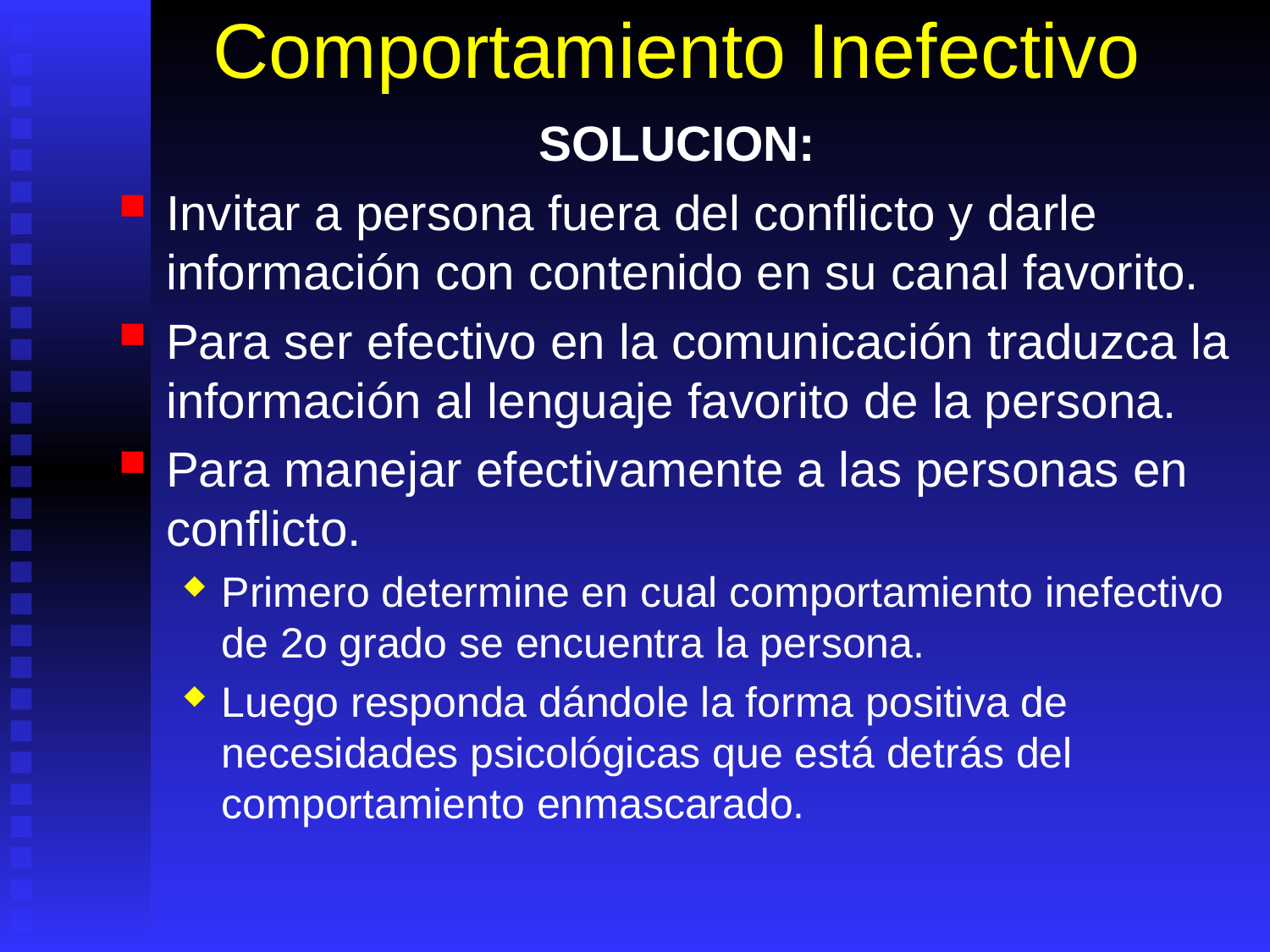

# Comportamiento Inefectivo
SOLUCION:
Invitar a persona fuera del conflicto y darle información con contenido en su canal favorito.
Para ser efectivo en la comunicación traduzca la información al lenguaje favorito de la persona.
Para manejar efectivamente a las personas en conflicto.
Primero determine en cual comportamiento inefectivo de 2o grado se encuentra la persona.
Luego responda dándole la forma positiva de necesidades psicológicas que está detrás del comportamiento enmascarado.